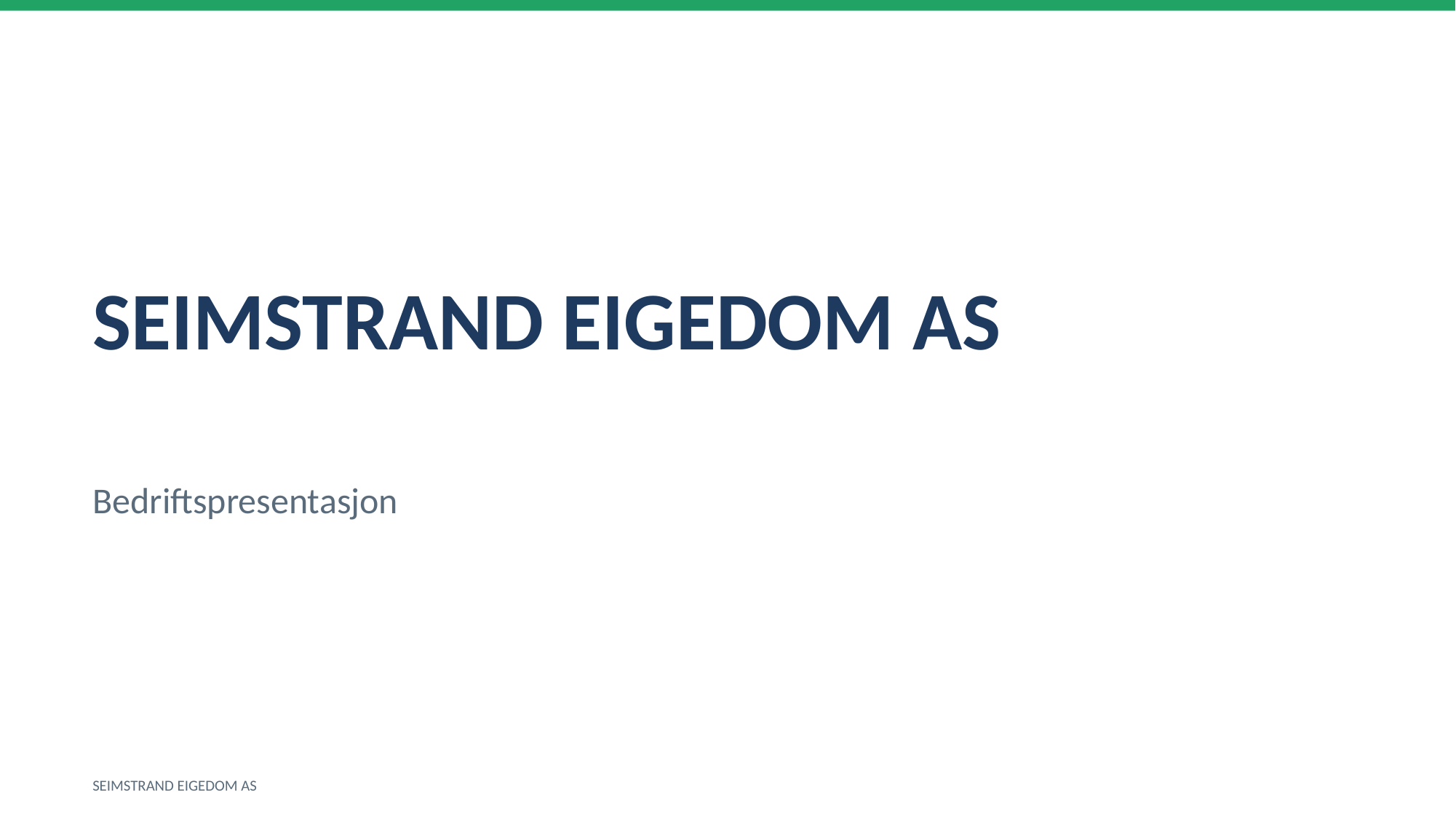

SEIMSTRAND EIGEDOM AS
Bedriftspresentasjon
SEIMSTRAND EIGEDOM AS